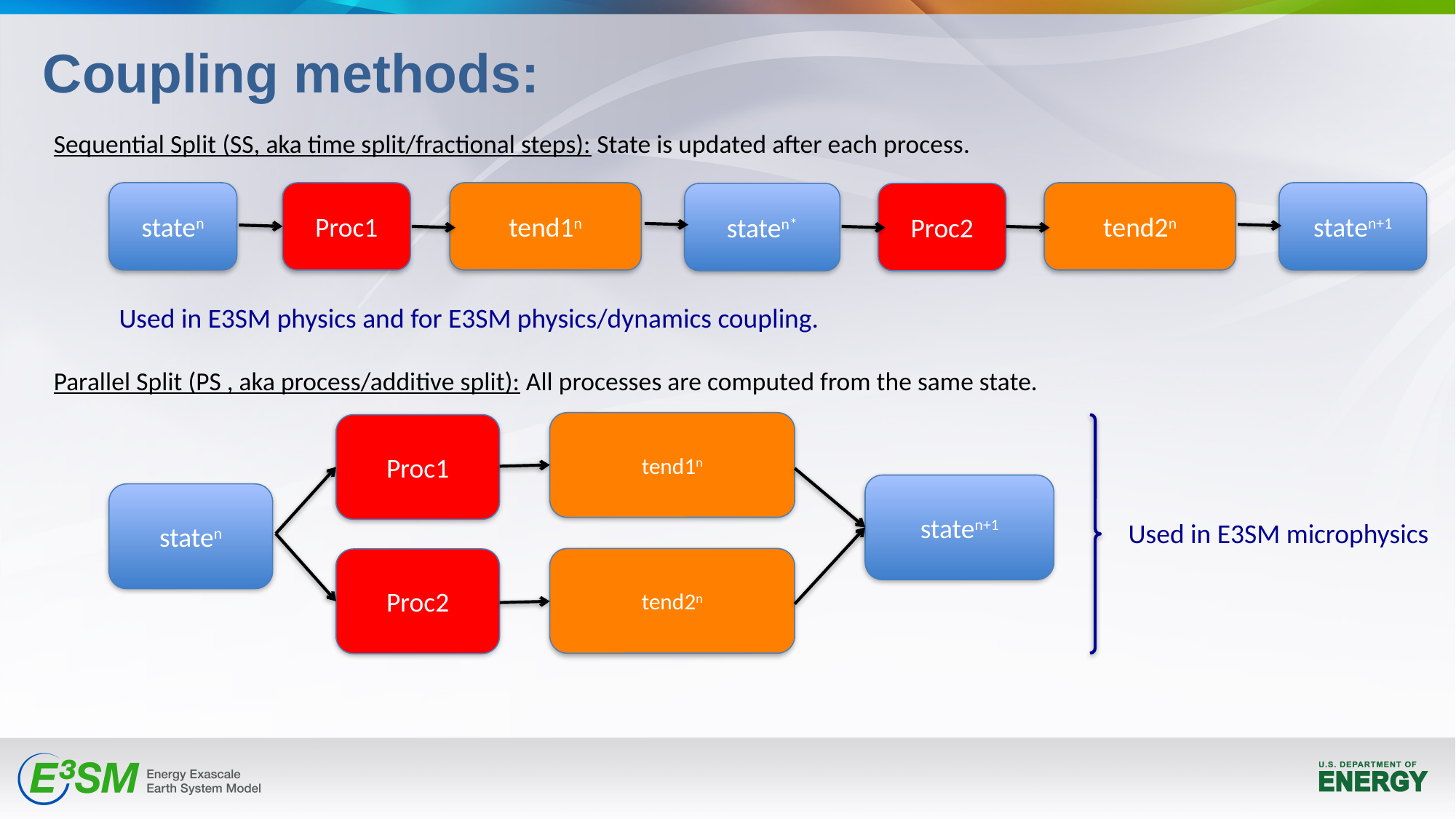

Coupling methods:
Sequential Split (SS, aka time split/fractional steps): State is updated after each process.
staten
Proc1
tend1n
tend2n
staten+1
staten*
Proc2
Used in E3SM physics and for E3SM physics/dynamics coupling.
Parallel Split (PS , aka process/additive split): All processes are computed from the same state.
tend1n
Proc1
staten+1
staten
tend2n
Proc2

Used in E3SM microphysics